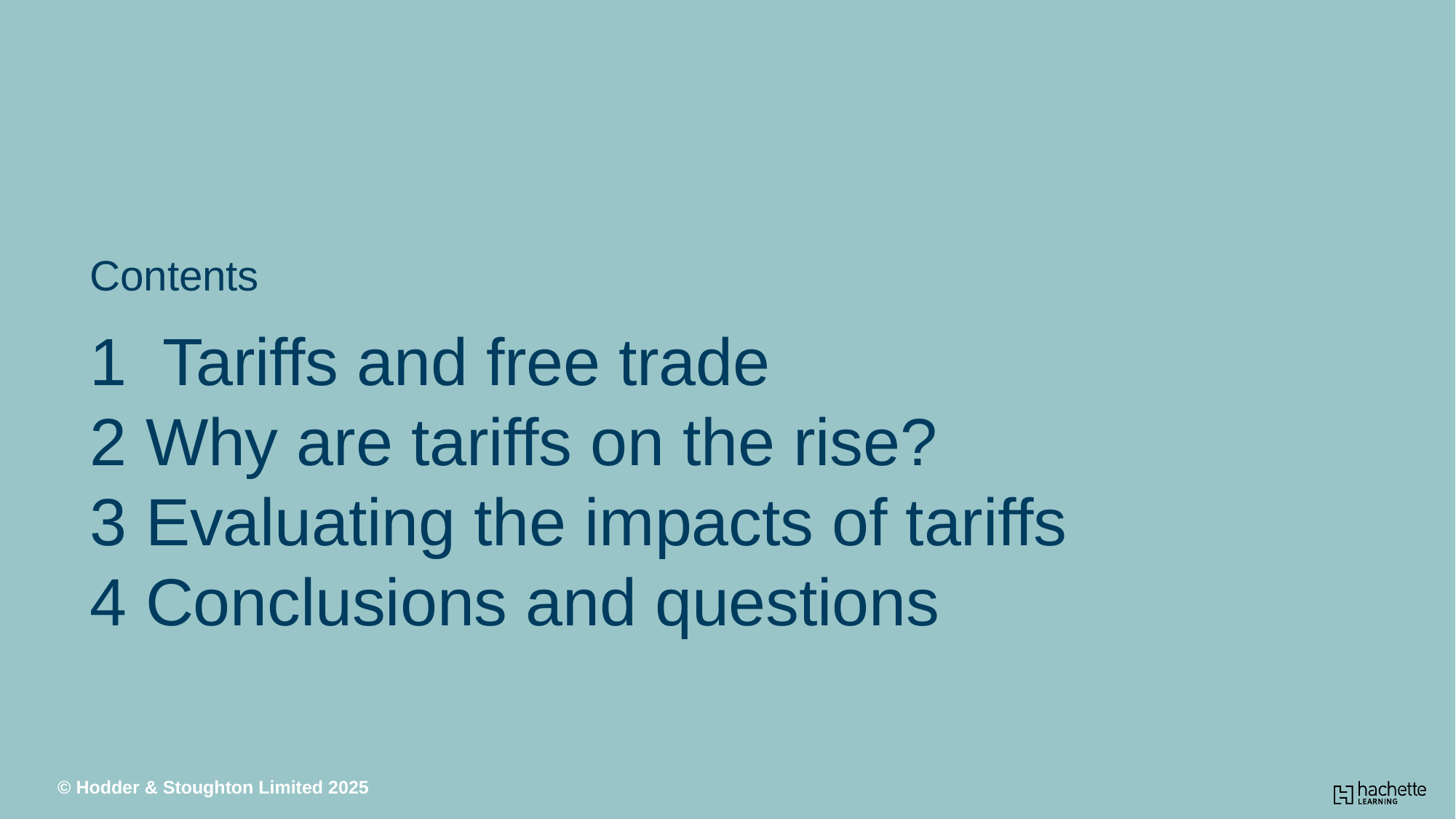

Contents
1  Tariffs and free trade
2 Why are tariffs on the rise?
3 Evaluating the impacts of tariffs
4 Conclusions and questions

© Hodder & Stoughton Limited 2025